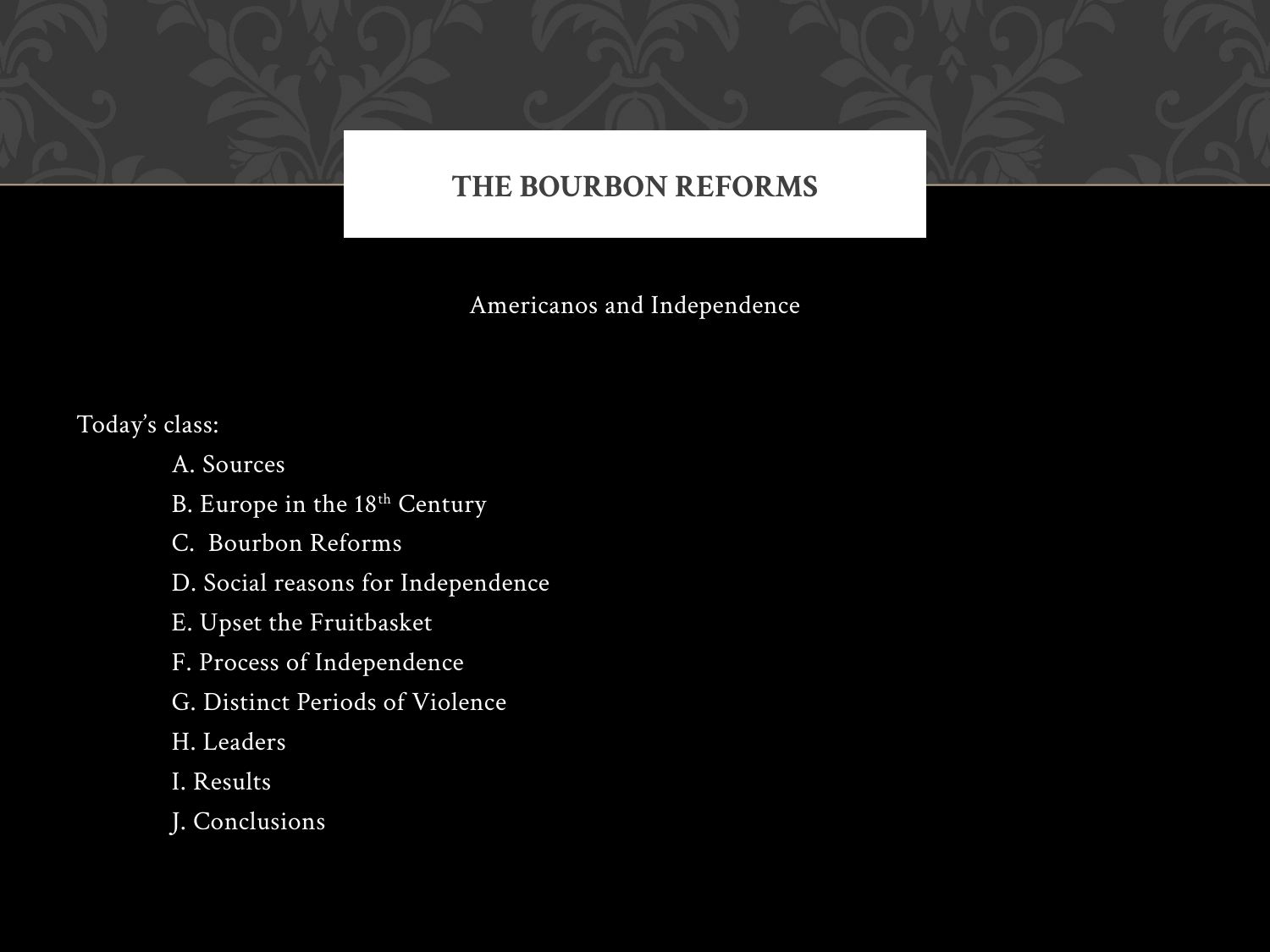

# The Bourbon Reforms
Americanos and Independence

Today’s class:
	A. Sources
	B. Europe in the 18th Century
	C.  Bourbon Reforms
	D. Social reasons for Independence
	E. Upset the Fruitbasket
	F. Process of Independence
	G. Distinct Periods of Violence
	H. Leaders
	I. Results
	J. Conclusions